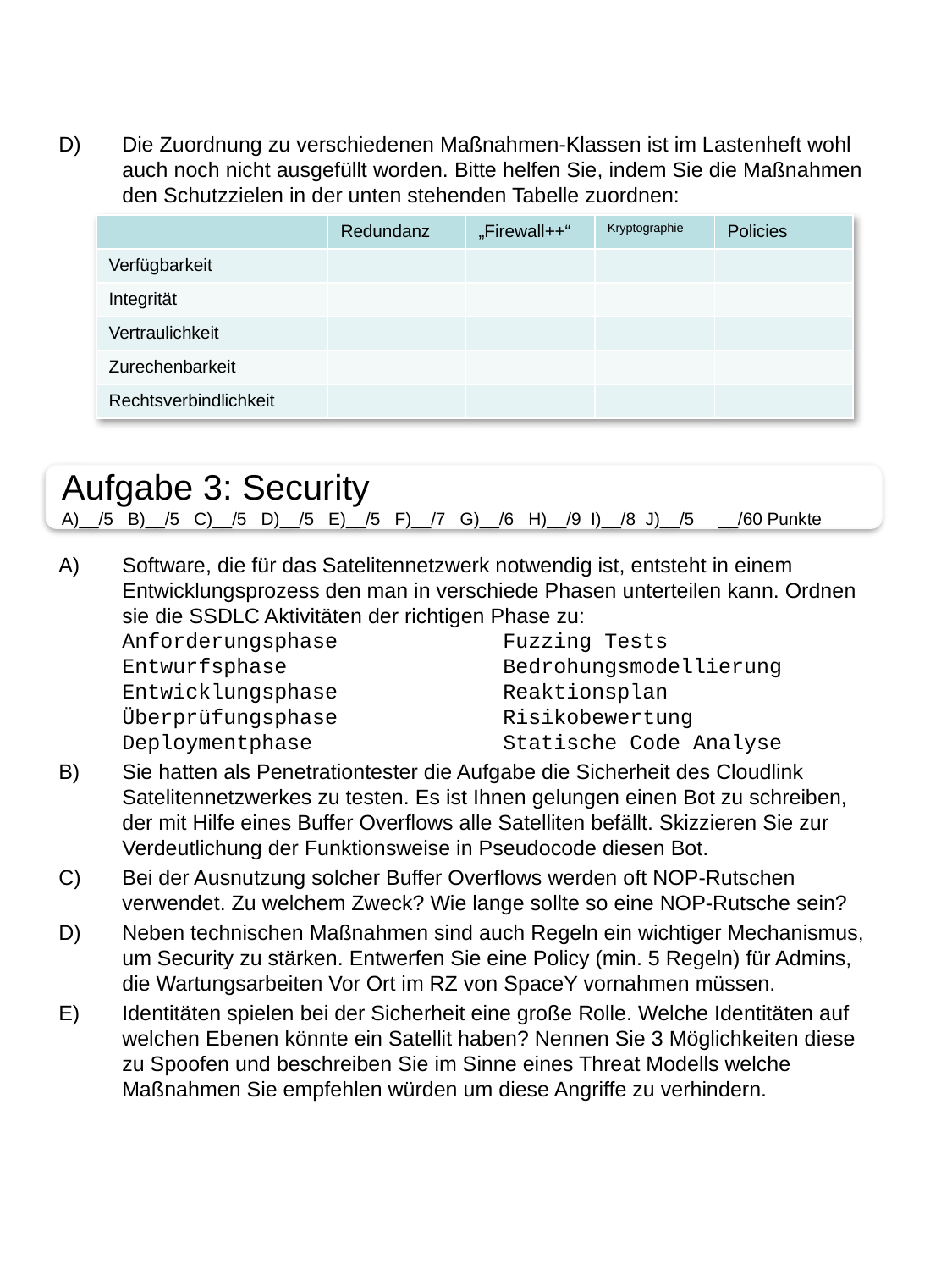

Die Zuordnung zu verschiedenen Maßnahmen-Klassen ist im Lastenheft wohl auch noch nicht ausgefüllt worden. Bitte helfen Sie, indem Sie die Maßnahmen den Schutzzielen in der unten stehenden Tabelle zuordnen:
|  | Redundanz | „Firewall++“ | Kryptographie | Policies |
| --- | --- | --- | --- | --- |
| Verfügbarkeit |  |  |  |  |
| Integrität |  |  |  |  |
| Vertraulichkeit |  |  |  |  |
| Zurechenbarkeit |  |  |  |  |
| Rechtsverbindlichkeit |  |  |  |  |
Aufgabe 3: Security
A)__/5   B)__/5   C)__/5   D)__/5   E)__/5   F)__/7   G)__/6   H)__/9  I)__/8  J)__/5     __/60 Punkte
Software, die für das Satelitennetzwerk notwendig ist, entsteht in einem Entwicklungsprozess den man in verschiede Phasen unterteilen kann. Ordnen sie die SSDLC Aktivitäten der richtigen Phase zu:
Anforderungsphase		Fuzzing Tests
Entwurfsphase		Bedrohungsmodellierung
Entwicklungsphase		Reaktionsplan
Überprüfungsphase		Risikobewertung
Deploymentphase		Statische Code Analyse
Sie hatten als Penetrationtester die Aufgabe die Sicherheit des Cloudlink Satelitennetzwerkes zu testen. Es ist Ihnen gelungen einen Bot zu schreiben, der mit Hilfe eines Buffer Overflows alle Satelliten befällt. Skizzieren Sie zur Verdeutlichung der Funktionsweise in Pseudocode diesen Bot.
Bei der Ausnutzung solcher Buffer Overflows werden oft NOP-Rutschen verwendet. Zu welchem Zweck? Wie lange sollte so eine NOP-Rutsche sein?
Neben technischen Maßnahmen sind auch Regeln ein wichtiger Mechanismus, um Security zu stärken. Entwerfen Sie eine Policy (min. 5 Regeln) für Admins, die Wartungsarbeiten Vor Ort im RZ von SpaceY vornahmen müssen.
Identitäten spielen bei der Sicherheit eine große Rolle. Welche Identitäten auf welchen Ebenen könnte ein Satellit haben? Nennen Sie 3 Möglichkeiten diese zu Spoofen und beschreiben Sie im Sinne eines Threat Modells welche Maßnahmen Sie empfehlen würden um diese Angriffe zu verhindern.